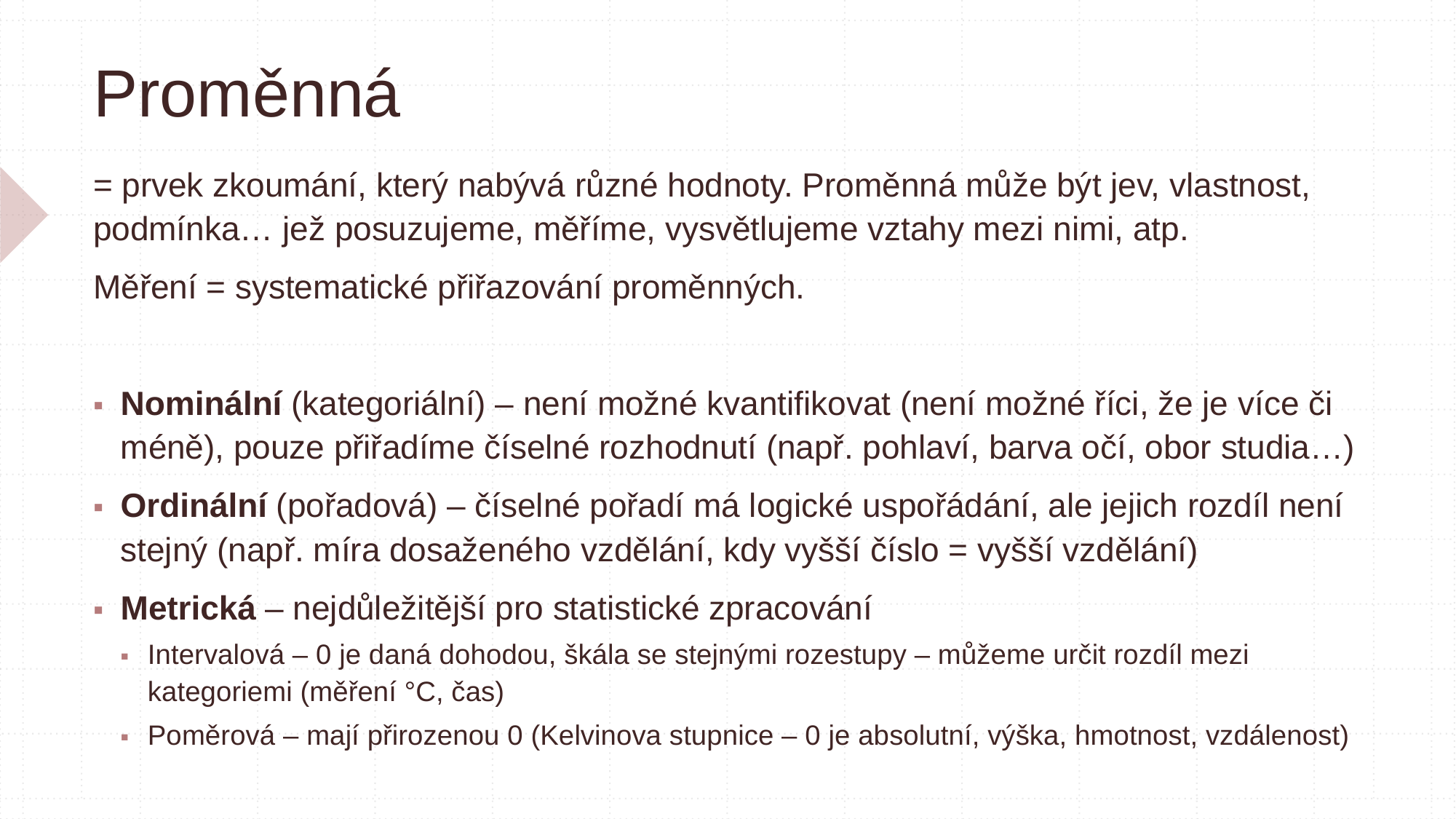

# Proměnná
= prvek zkoumání, který nabývá různé hodnoty. Proměnná může být jev, vlastnost, podmínka… jež posuzujeme, měříme, vysvětlujeme vztahy mezi nimi, atp.
Měření = systematické přiřazování proměnných.

Nominální (kategoriální) – není možné kvantifikovat (není možné říci, že je více či méně), pouze přiřadíme číselné rozhodnutí (např. pohlaví, barva očí, obor studia…)
Ordinální (pořadová) – číselné pořadí má logické uspořádání, ale jejich rozdíl není stejný (např. míra dosaženého vzdělání, kdy vyšší číslo = vyšší vzdělání)
Metrická – nejdůležitější pro statistické zpracování
Intervalová – 0 je daná dohodou, škála se stejnými rozestupy – můžeme určit rozdíl mezi kategoriemi (měření °C, čas)
Poměrová – mají přirozenou 0 (Kelvinova stupnice – 0 je absolutní, výška, hmotnost, vzdálenost)